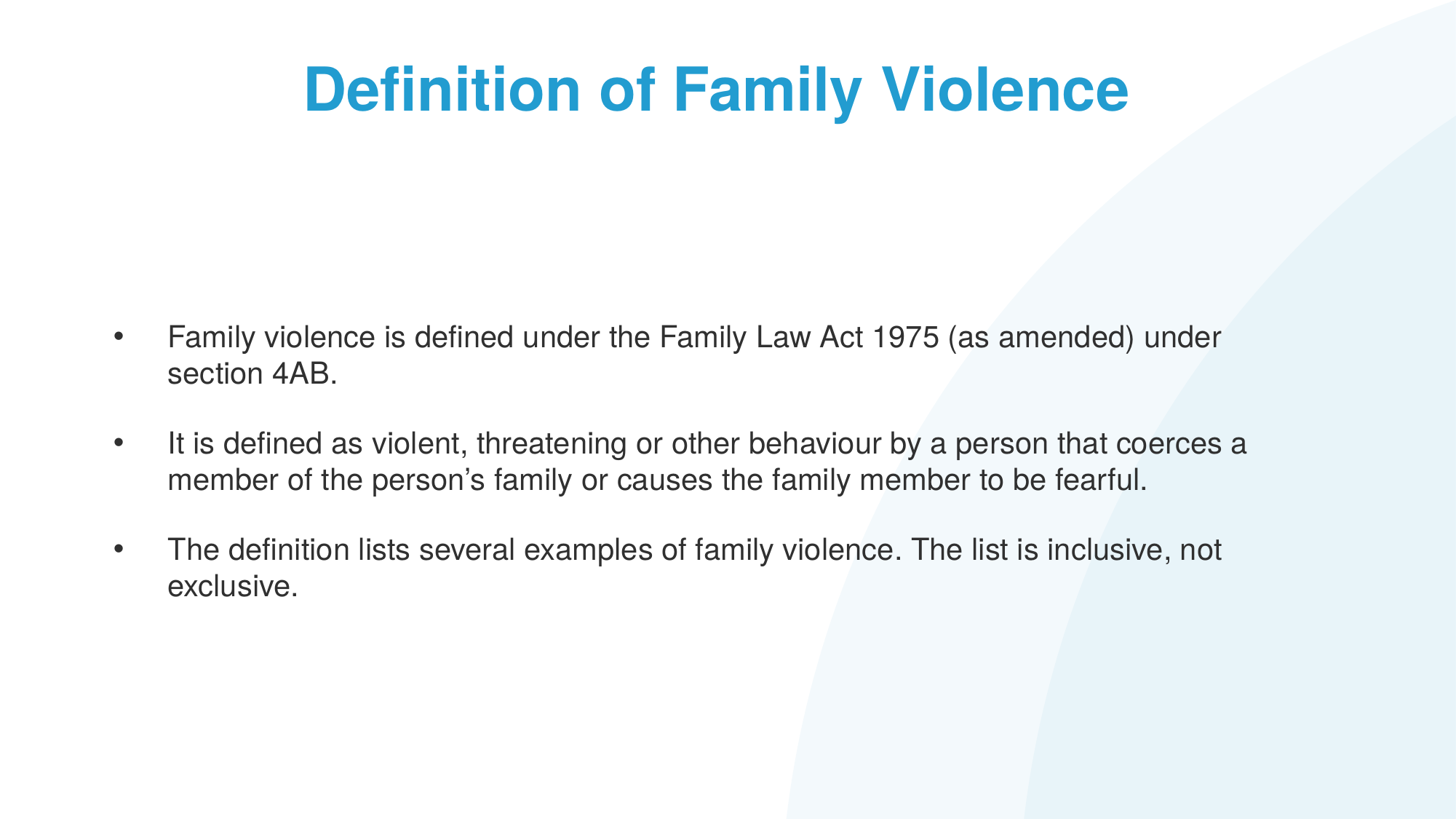

# Definition of Family Violence
Family violence is defined under the Family Law Act 1975 (as amended) under section 4AB.
It is defined as violent, threatening or other behaviour by a person that coerces a member of the person’s family or causes the family member to be fearful.
The definition lists several examples of family violence. The list is inclusive, not exclusive.